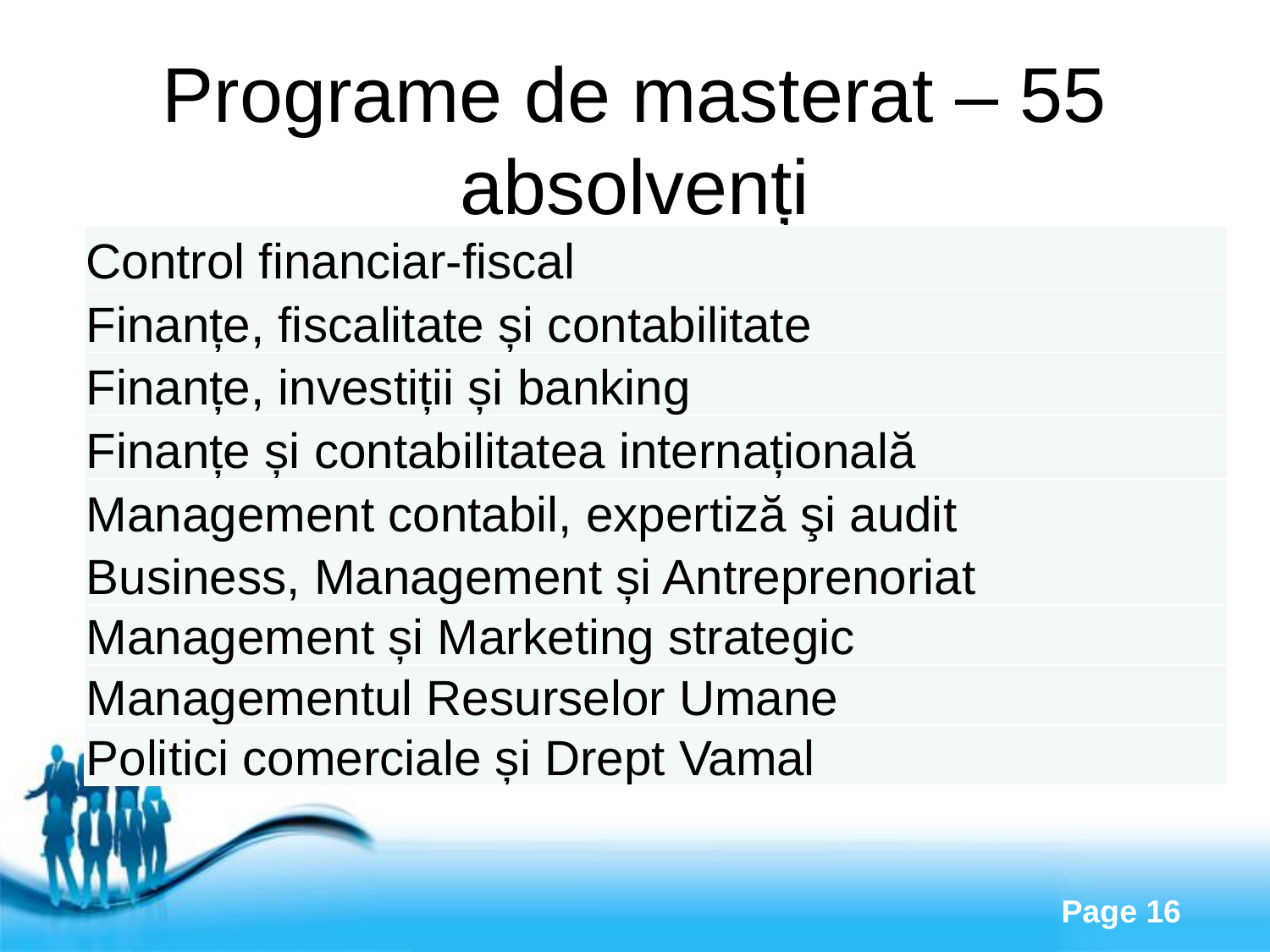

# Programe de masterat – 55 absolvenți
| Control financiar-fiscal |
| --- |
| Finanțe, fiscalitate și contabilitate |
| Finanțe, investiții și banking |
| Finanțe și contabilitatea internațională |
| Management contabil, expertiză şi audit |
| Business, Management și Antreprenoriat |
| Management și Marketing strategic |
| Managementul Resurselor Umane |
| Politici comerciale și Drept Vamal |